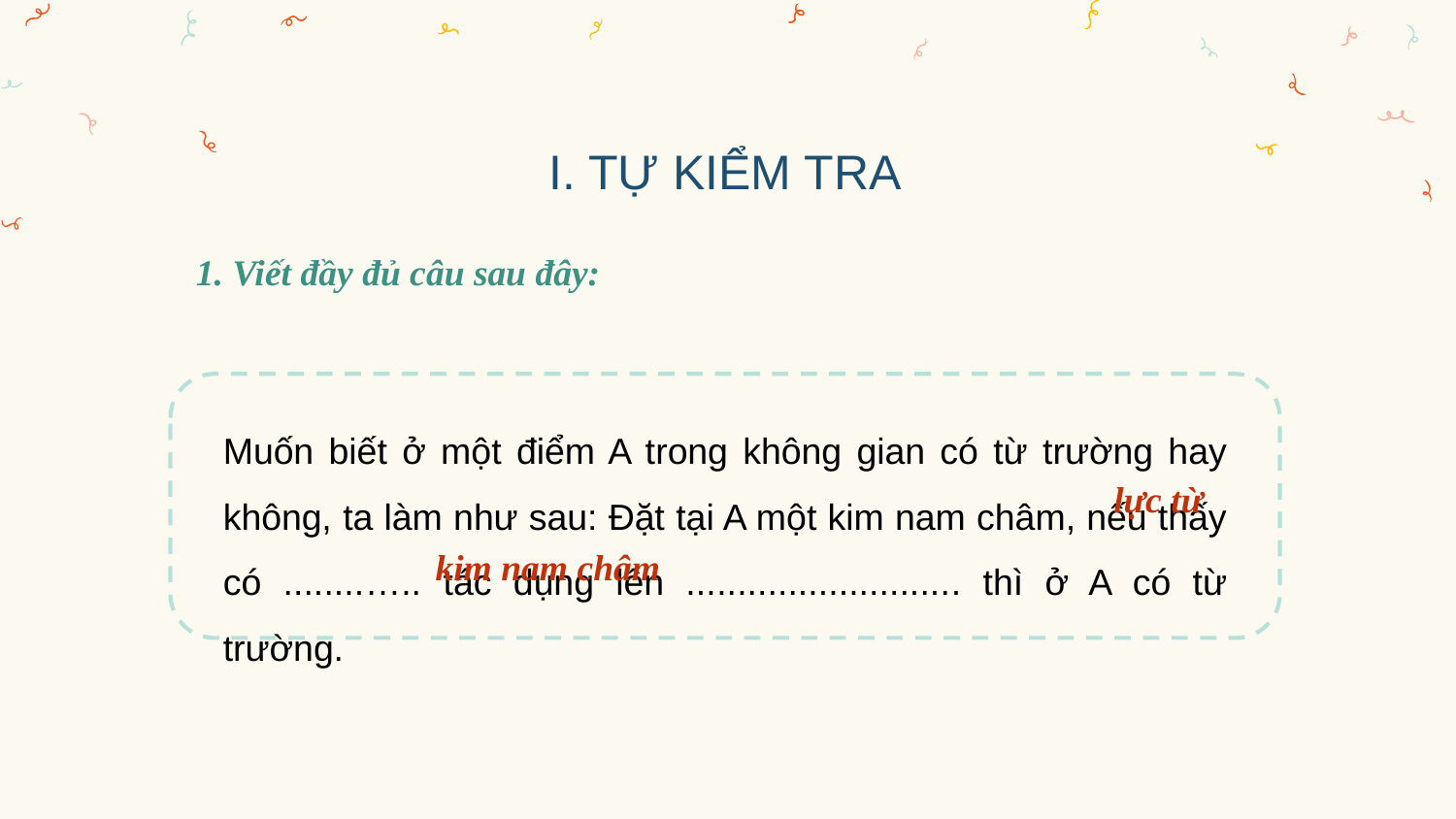

I. TỰ KIỂM TRA
1. Viết đầy đủ câu sau đây:

Muốn biết ở một điểm A trong không gian có từ trường hay không, ta làm như sau: Đặt tại A một kim nam châm, nếu thấy có ........….. tác dụng lên ........................... thì ở A có từ trường.
lực từ
kim nam châm